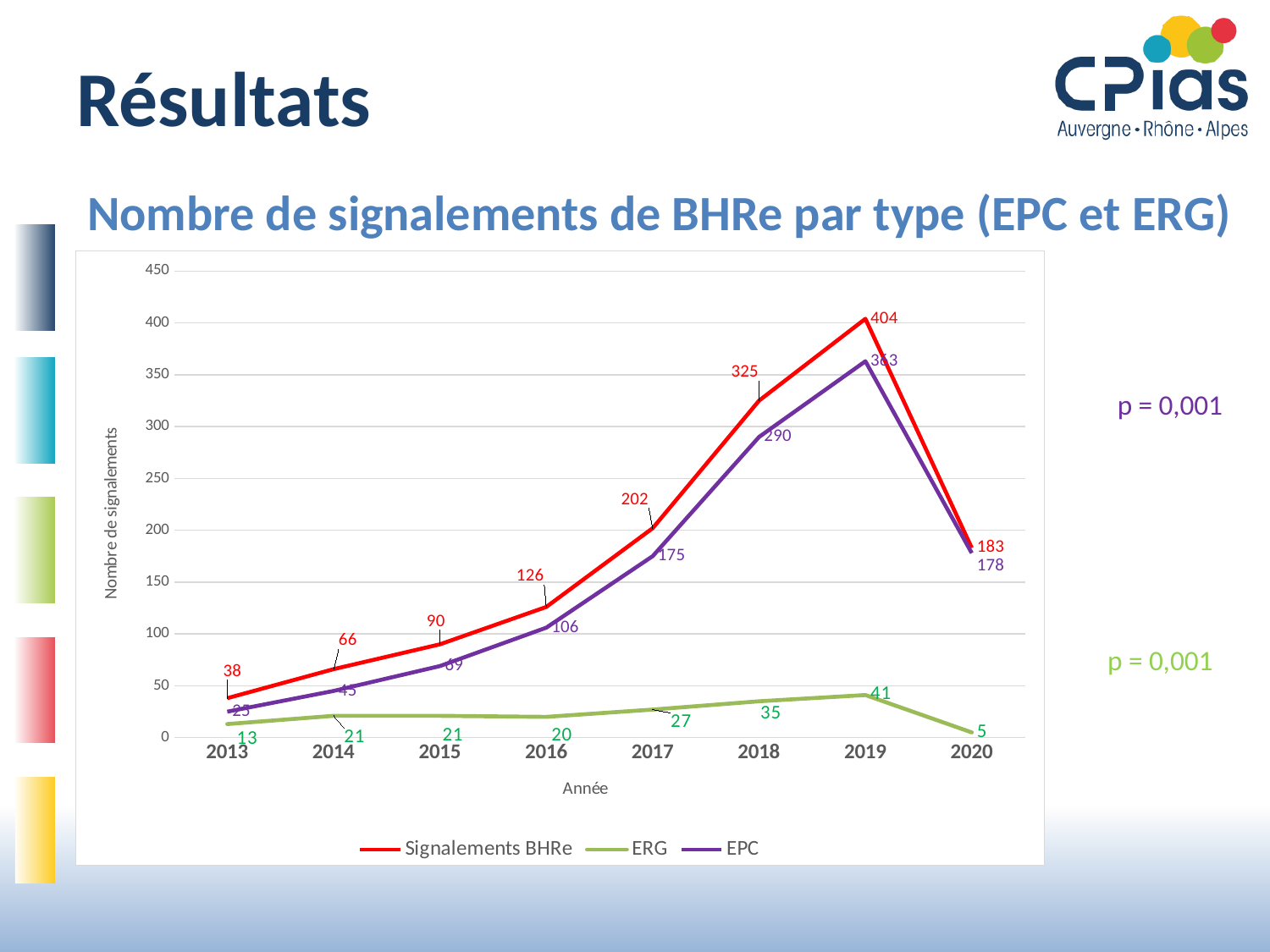

# Résultats
Nombre de signalements de BHRe par type (EPC et ERG)

### Chart

| Category | Signalements BHRe | ERG | EPC |
|---|---|---|---|
| 2013 | 38.0 | 13.0 | 25.0 |
| 2014 | 66.0 | 21.0 | 45.0 |
| 2015 | 90.0 | 21.0 | 69.0 |
| 2016 | 126.0 | 20.0 | 106.0 |
| 2017 | 202.0 | 27.0 | 175.0 |
| 2018 | 325.0 | 35.0 | 290.0 |
| 2019 | 404.0 | 41.0 | 363.0 |
| 2020 | 183.0 | 5.0 | 178.0 |
p = 0,001

p = 0,001